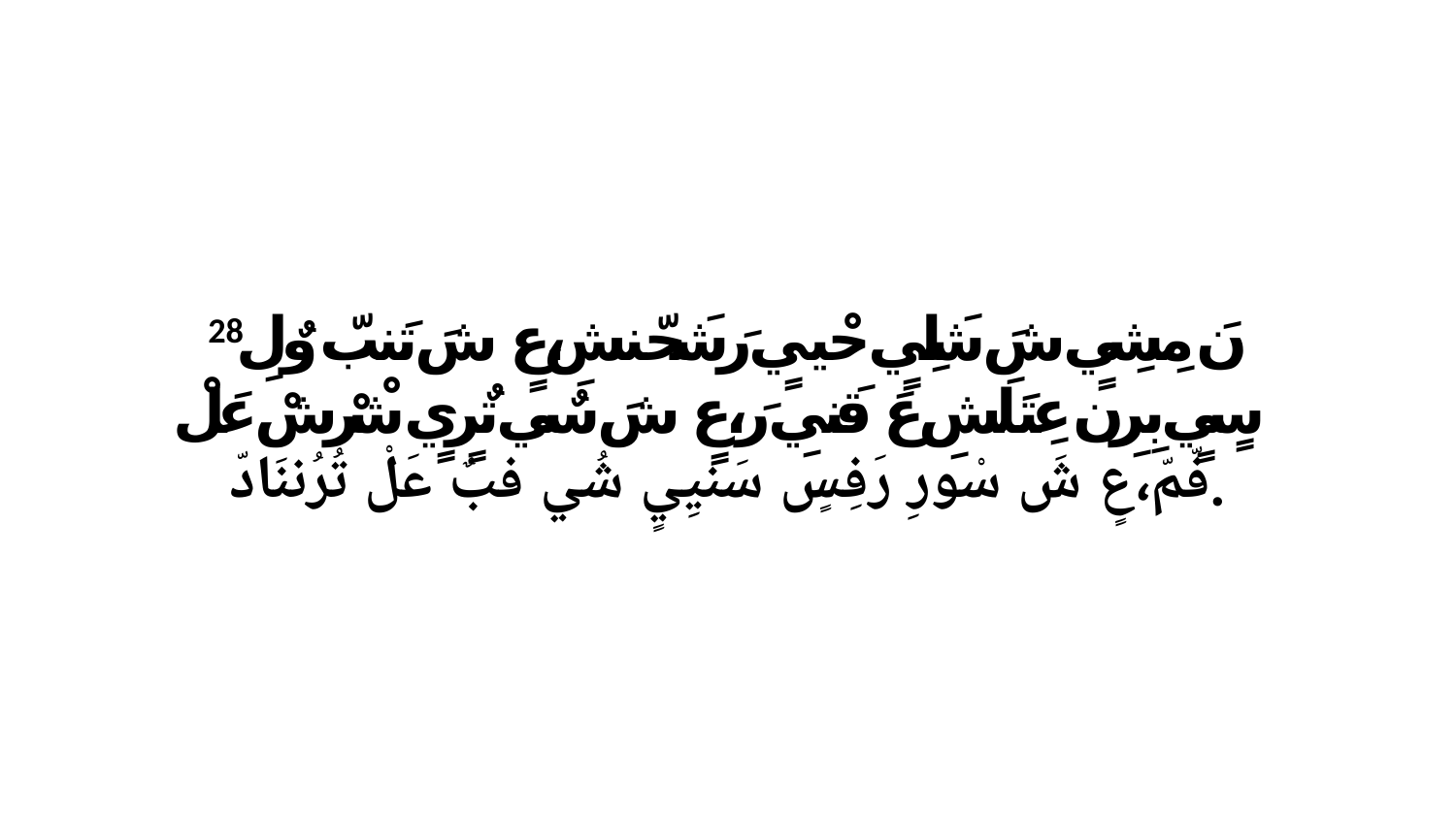

28 نَ مِشِيٍ شَ شَلِيٍ حْييٍ رَشَحّنشِ،عٍ شَ تَنبّ وٌلِ سٍيٍ بِرِن عِتَلَشِ عَ قَنيِ رَ،عٍ شَ سٌي تٌرٍيٍ شْرْشْ عَلْ فّمّ،عٍ شَ سْورِ رَفِسٍ سَنيِيٍ شُي فبٌ عَلْ تُرُننَادّ.